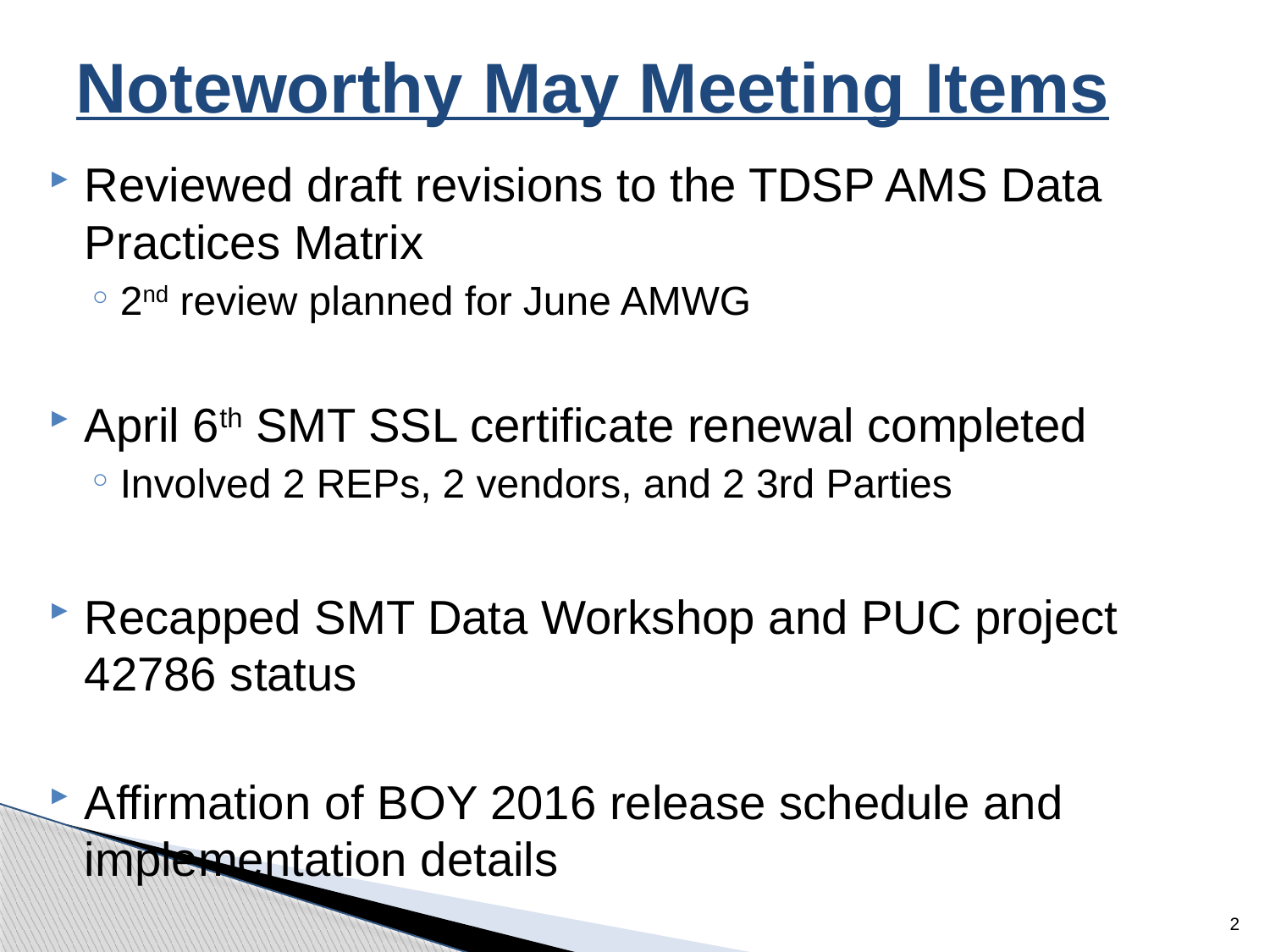

# Noteworthy May Meeting Items
Reviewed draft revisions to the TDSP AMS Data Practices Matrix
2nd review planned for June AMWG

April 6th SMT SSL certificate renewal completed
Involved 2 REPs, 2 vendors, and 2 3rd Parties

Recapped SMT Data Workshop and PUC project 42786 status

Affirmation of BOY 2016 release schedule and implementation details

2